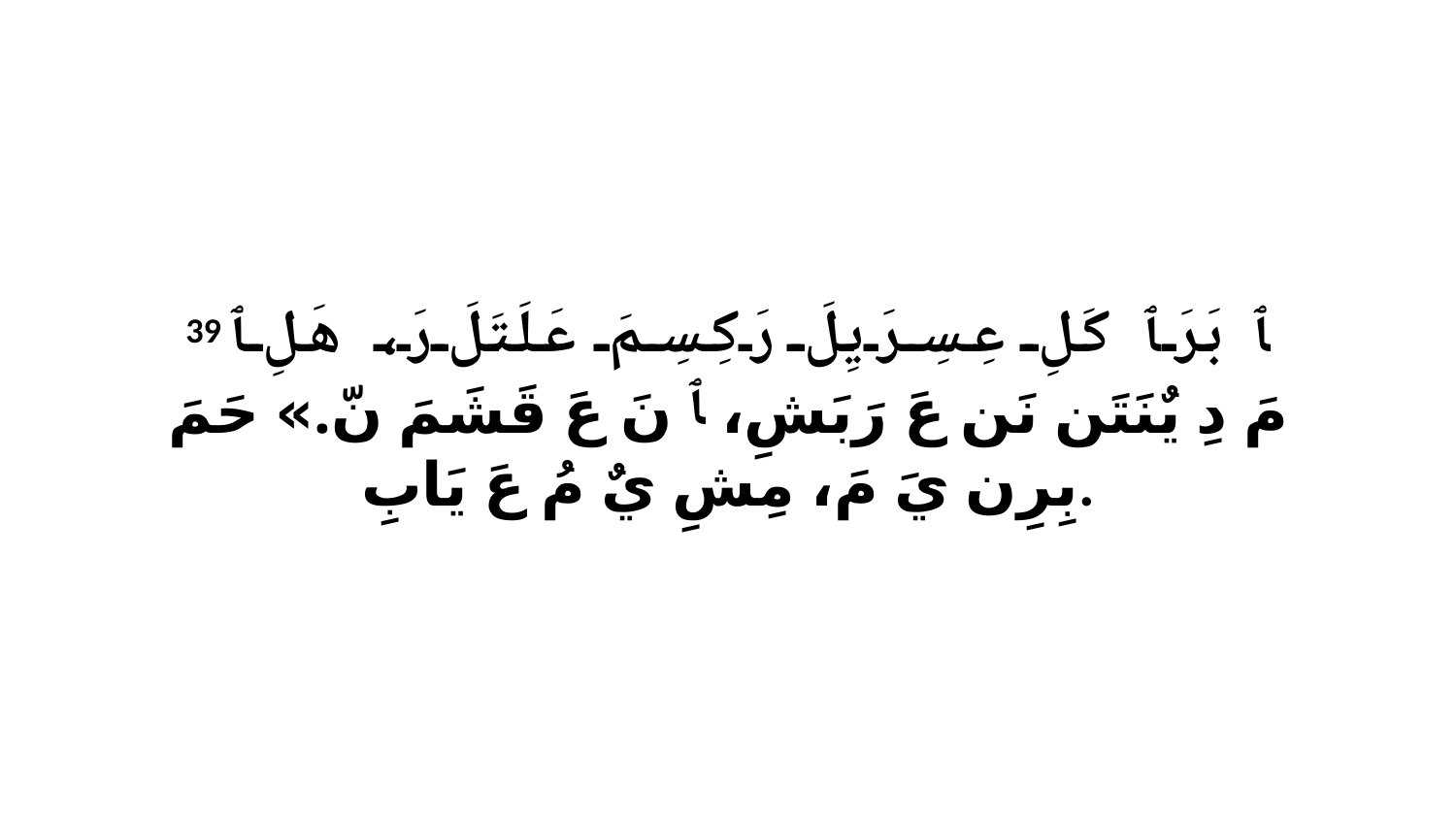

39 ﭑ بَرَ ﭑ كَلِ عِسِرَيِلَ رَكِسِمَ عَلَتَلَ رَ، هَلِ ﭑ مَ دِ يٌنَتَن نَن عَ رَبَشِ، ﭑ نَ عَ قَشَمَ نّ.» حَمَ بِرِن يَ مَ، مِشِ يٌ مُ عَ يَابِ.